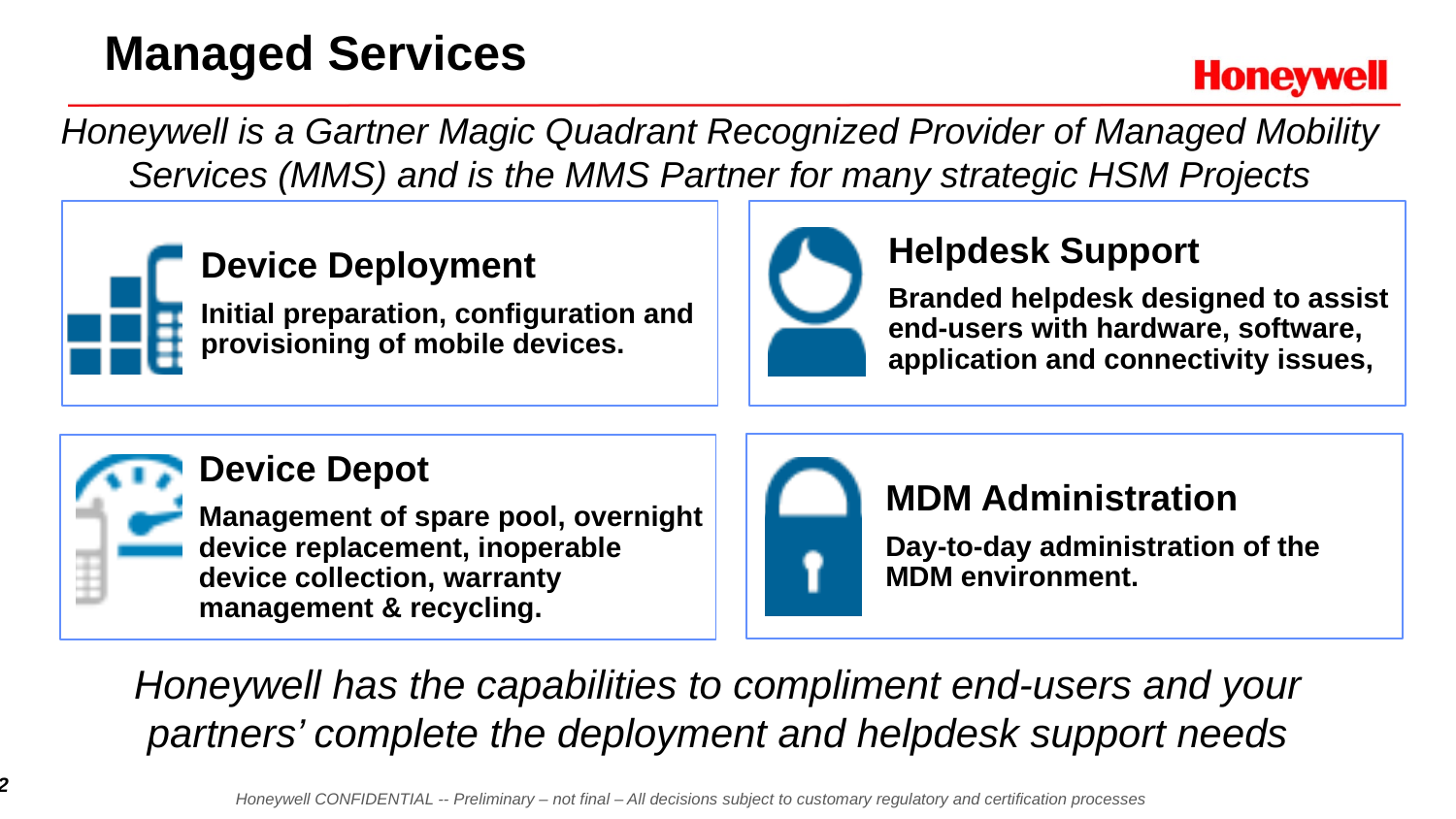

# Managed Services
Honeywell is a Gartner Magic Quadrant Recognized Provider of Managed Mobility Services (MMS) and is the MMS Partner for many strategic HSM Projects
Device Deployment
Initial preparation, configuration and provisioning of mobile devices.
Helpdesk Support
Branded helpdesk designed to assist end-users with hardware, software, application and connectivity issues,
Device Depot
Management of spare pool, overnight device replacement, inoperable device collection, warranty management & recycling.
MDM Administration
Day-to-day administration of the MDM environment.
Honeywell has the capabilities to compliment end-users and your partners’ complete the deployment and helpdesk support needs